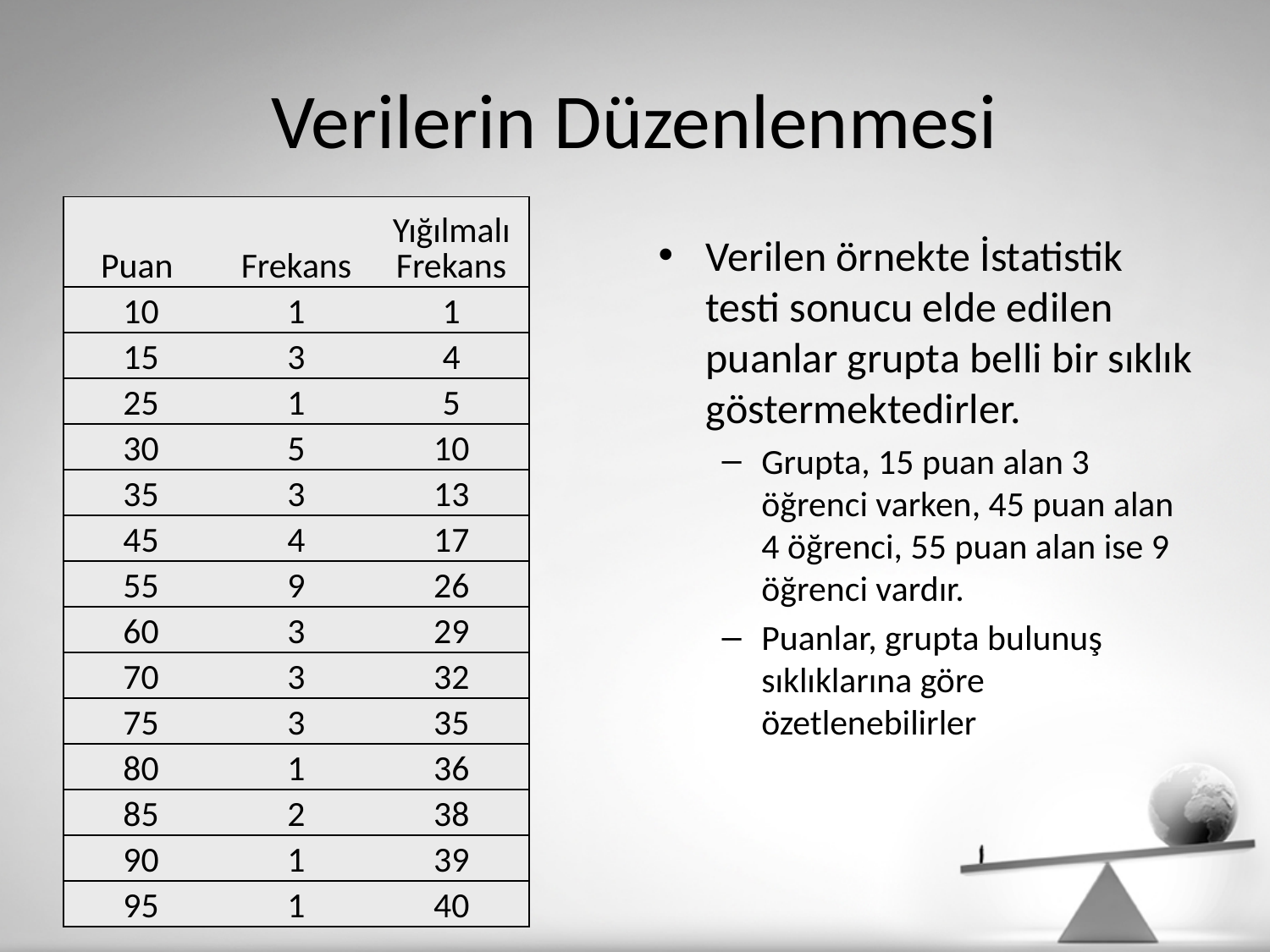

# Verilerin Düzenlenmesi
| Puan | Frekans | Yığılmalı Frekans |
| --- | --- | --- |
| 10 | 1 | 1 |
| 15 | 3 | 4 |
| 25 | 1 | 5 |
| 30 | 5 | 10 |
| 35 | 3 | 13 |
| 45 | 4 | 17 |
| 55 | 9 | 26 |
| 60 | 3 | 29 |
| 70 | 3 | 32 |
| 75 | 3 | 35 |
| 80 | 1 | 36 |
| 85 | 2 | 38 |
| 90 | 1 | 39 |
| 95 | 1 | 40 |
Verilen örnekte İstatistik testi sonucu elde edilen puanlar grupta belli bir sıklık göstermektedirler.
Grupta, 15 puan alan 3 öğrenci varken, 45 puan alan 4 öğrenci, 55 puan alan ise 9 öğrenci vardır.
Puanlar, grupta bulunuş sıklıklarına göre özetlenebilirler